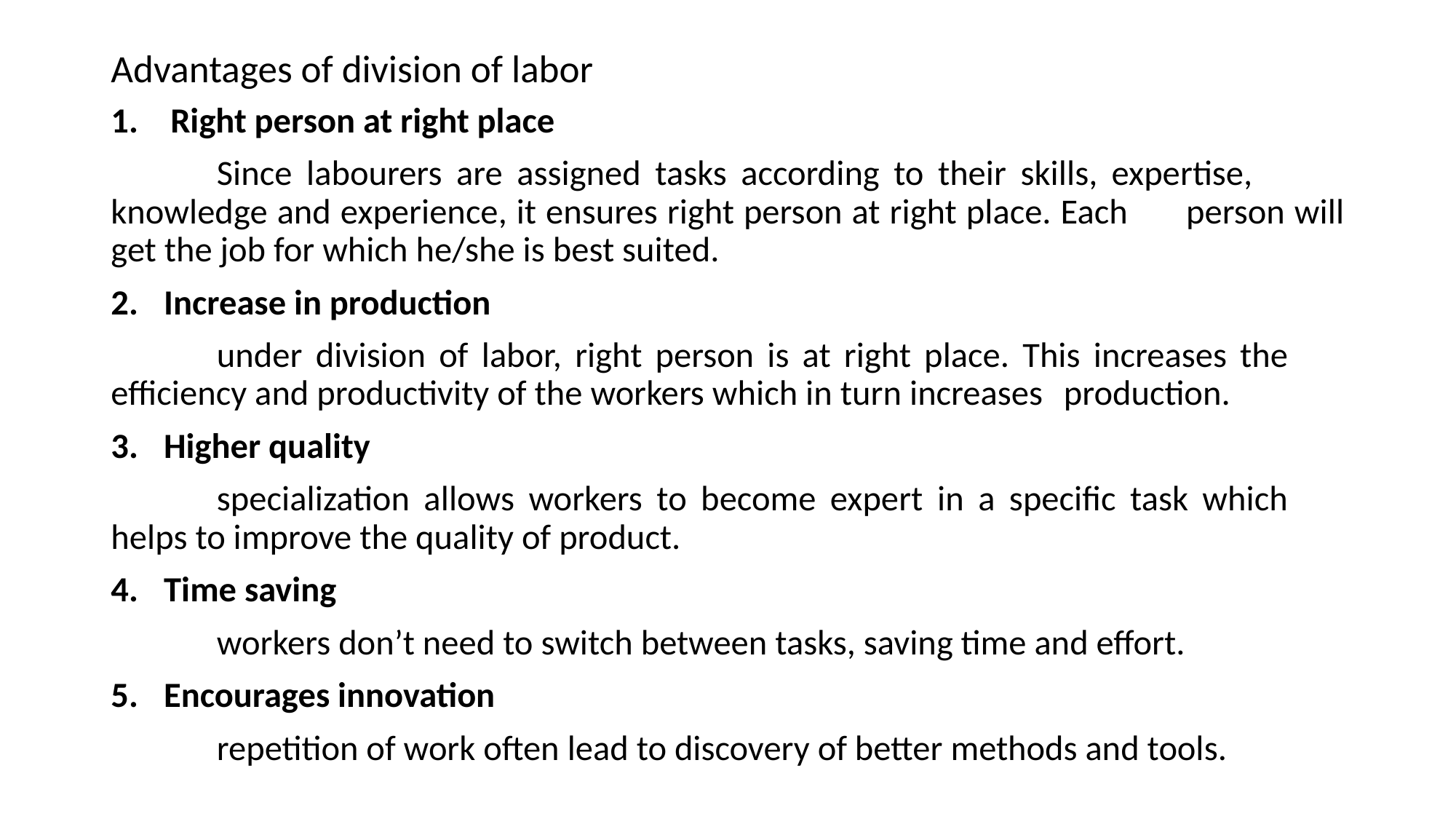

# Advantages of division of labor
Right person at right place
	Since labourers are assigned tasks according to their skills, expertise,  	knowledge and experience, it ensures right person at right place. Each 	person will get the job for which he/she is best suited.
Increase in production
	under division of labor, right person is at right place. This increases the 	efficiency and productivity of the workers which in turn increases 	production.
Higher quality
	specialization allows workers to become expert in a specific task which 	helps to improve the quality of product.
Time saving
	workers don’t need to switch between tasks, saving time and effort.
Encourages innovation
	repetition of work often lead to discovery of better methods and tools.